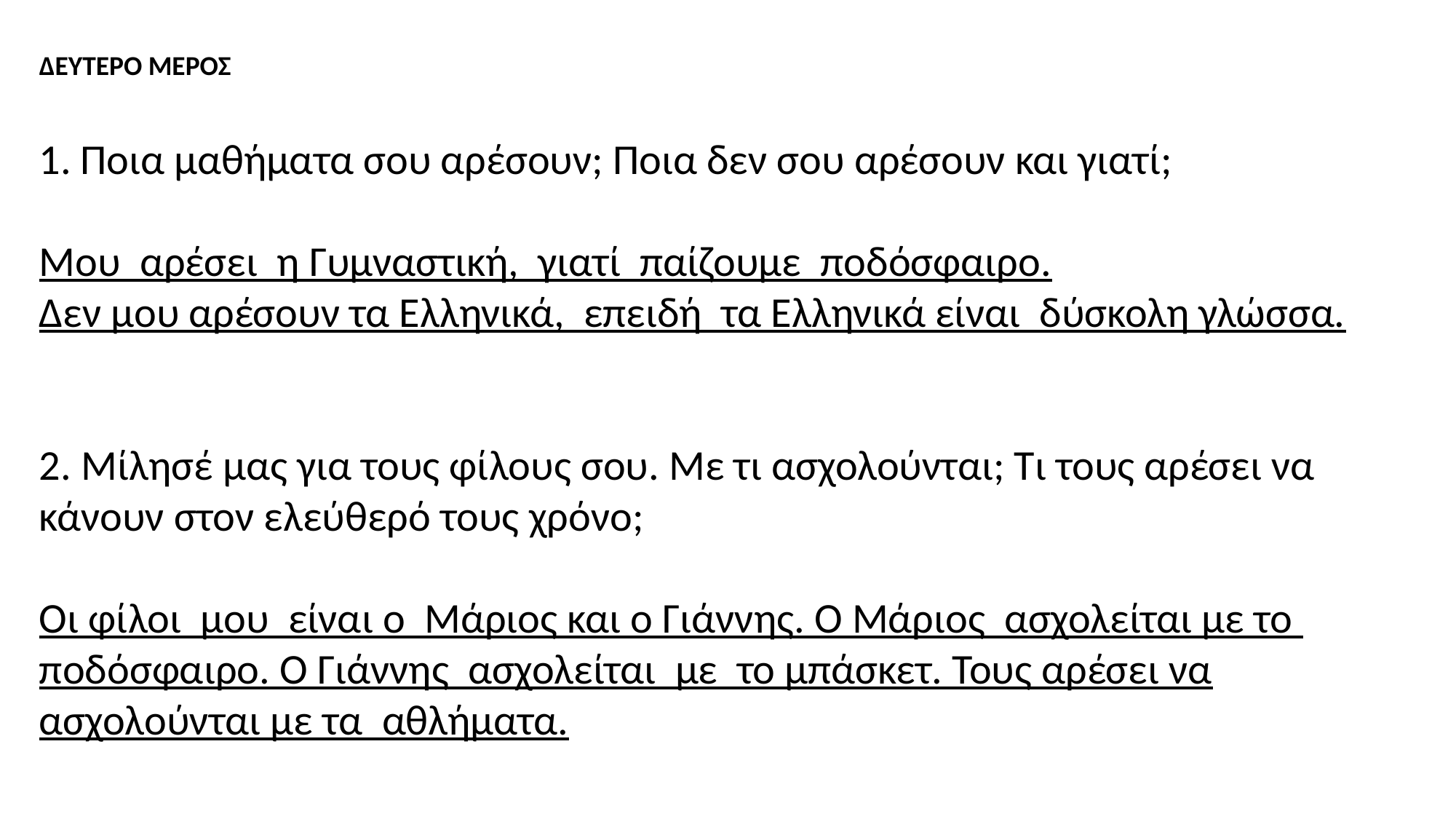

ΔΕΥΤΕΡΟ ΜΕΡΟΣ

Ποια μαθήματα σου αρέσουν; Ποια δεν σου αρέσουν και γιατί;

Μου  αρέσει  η Γυμναστική,  γιατί  παίζουμε  ποδόσφαιρο.
Δεν μου αρέσουν τα Ελληνικά,  επειδή  τα Ελληνικά είναι  δύσκολη γλώσσα.

2. Μίλησέ μας για τους φίλους σου. Με τι ασχολούνται; Τι τους αρέσει να κάνουν στον ελεύθερό τους χρόνο;

Οι φίλοι  μου  είναι ο  Μάριος και ο Γιάννης. Ο Μάριος  ασχολείται με το  ποδόσφαιρο. Ο Γιάννης  ασχολείται  με  το μπάσκετ. Τους αρέσει να ασχολούνται με τα  αθλήματα.